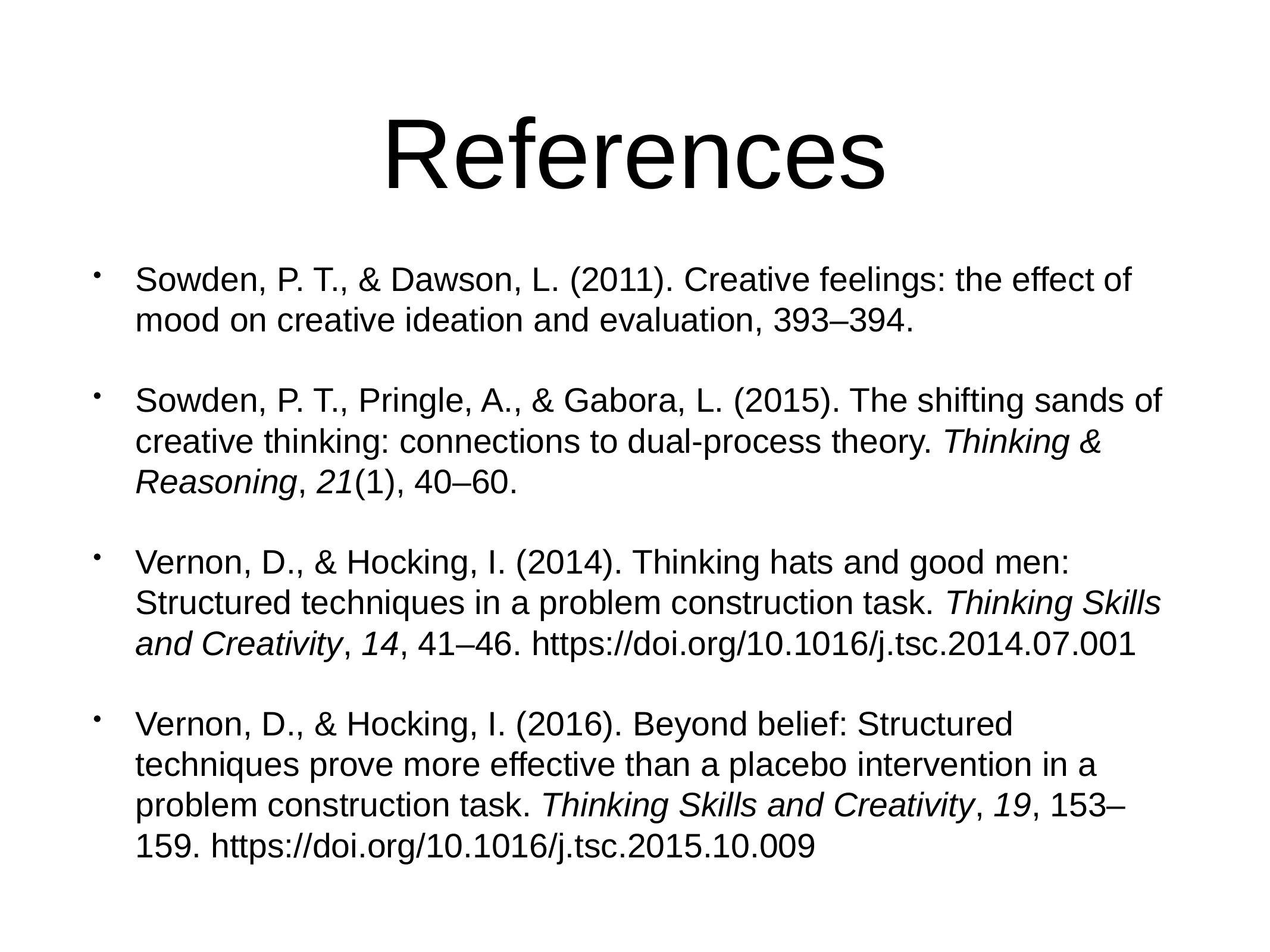

# References
Sowden, P. T., & Dawson, L. (2011). Creative feelings: the effect of mood on creative ideation and evaluation, 393–394.
Sowden, P. T., Pringle, A., & Gabora, L. (2015). The shifting sands of creative thinking: connections to dual-process theory. Thinking & Reasoning, 21(1), 40–60.
Vernon, D., & Hocking, I. (2014). Thinking hats and good men: Structured techniques in a problem construction task. Thinking Skills and Creativity, 14, 41–46. https://doi.org/10.1016/j.tsc.2014.07.001
Vernon, D., & Hocking, I. (2016). Beyond belief: Structured techniques prove more effective than a placebo intervention in a problem construction task. Thinking Skills and Creativity, 19, 153–159. https://doi.org/10.1016/j.tsc.2015.10.009